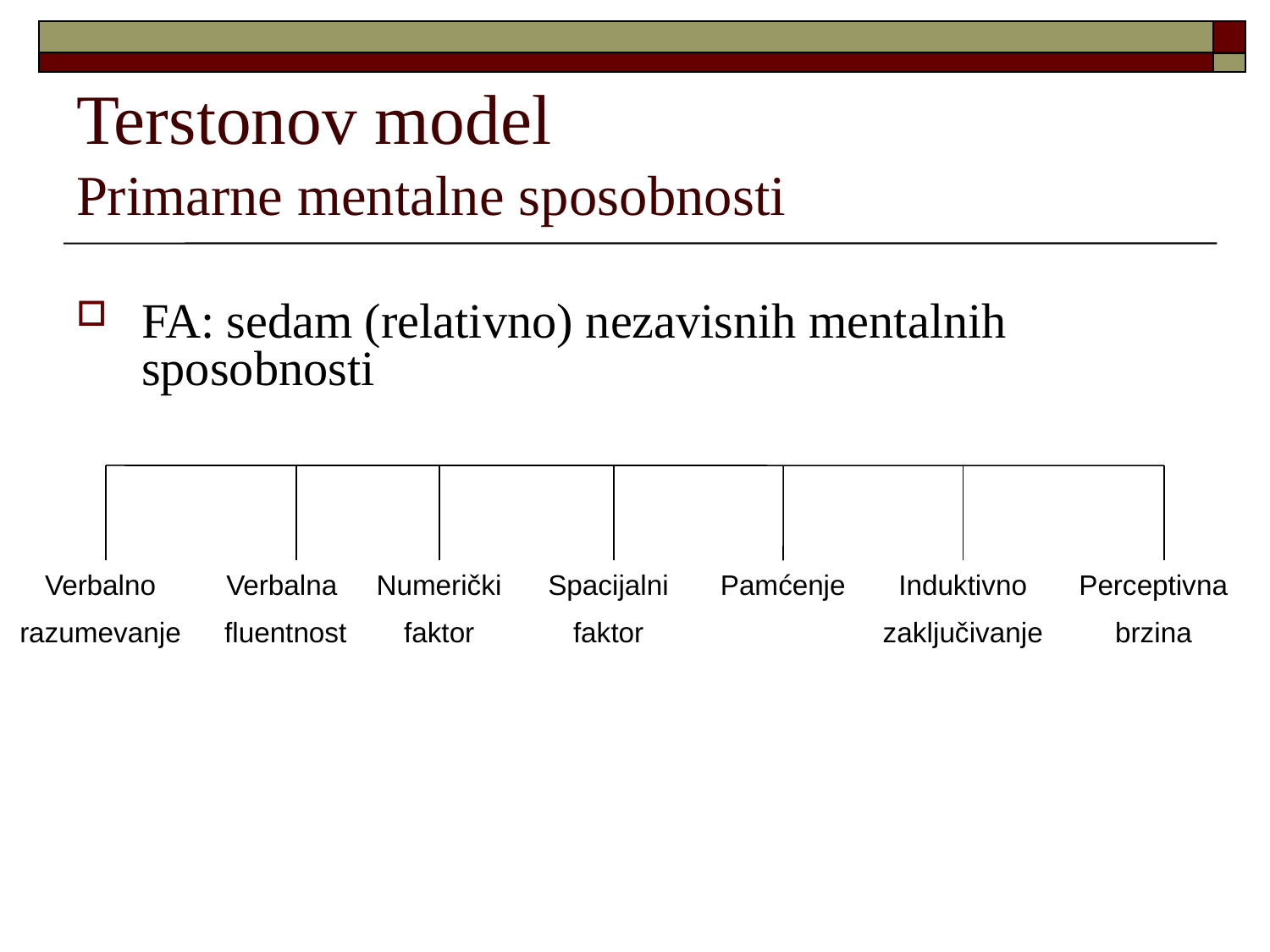

# Terstonov model Primarne mentalne sposobnosti
FA: sedam (relativno) nezavisnih mentalnih sposobnosti

Verbalno
razumevanje
Verbalna
fluentnost
Numerički
faktor
Spacijalni
faktor
Pamćenje
Induktivno
zaključivanje
Perceptivna
brzina